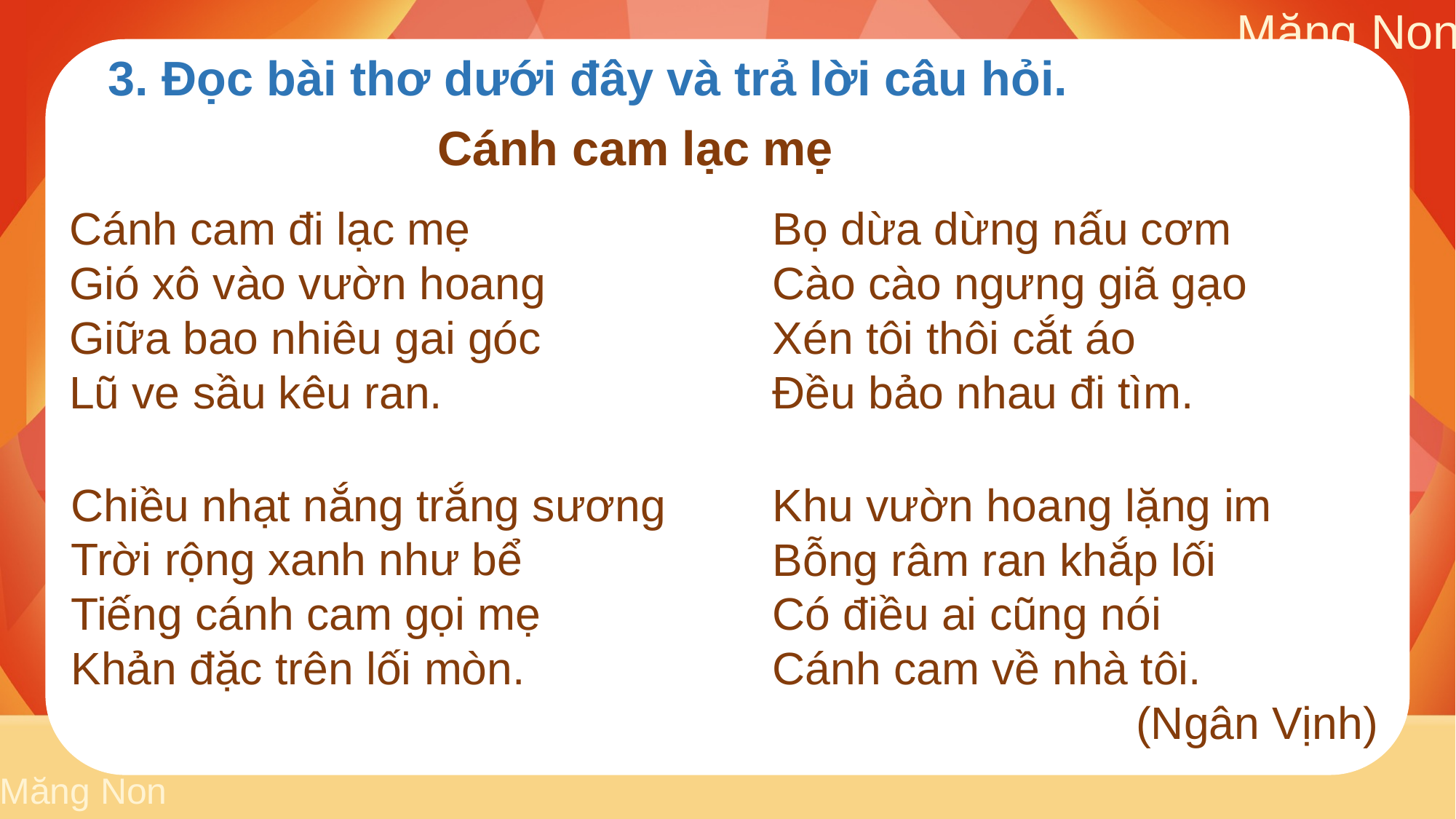

3. Đọc bài thơ dưới đây và trả lời câu hỏi.
Cánh cam lạc mẹ
Cánh cam đi lạc mẹ
Gió xô vào vườn hoang
Giữa bao nhiêu gai góc
Lũ ve sầu kêu ran.
Bọ dừa dừng nấu cơm
Cào cào ngưng giã gạo
Xén tôi thôi cắt áo
Đều bảo nhau đi tìm.
Chiều nhạt nắng trắng sương
Trời rộng xanh như bể
Tiếng cánh cam gọi mẹ
Khản đặc trên lối mòn.
Khu vườn hoang lặng im
Bỗng râm ran khắp lối
Có điều ai cũng nói
Cánh cam về nhà tôi.
(Ngân Vịnh)